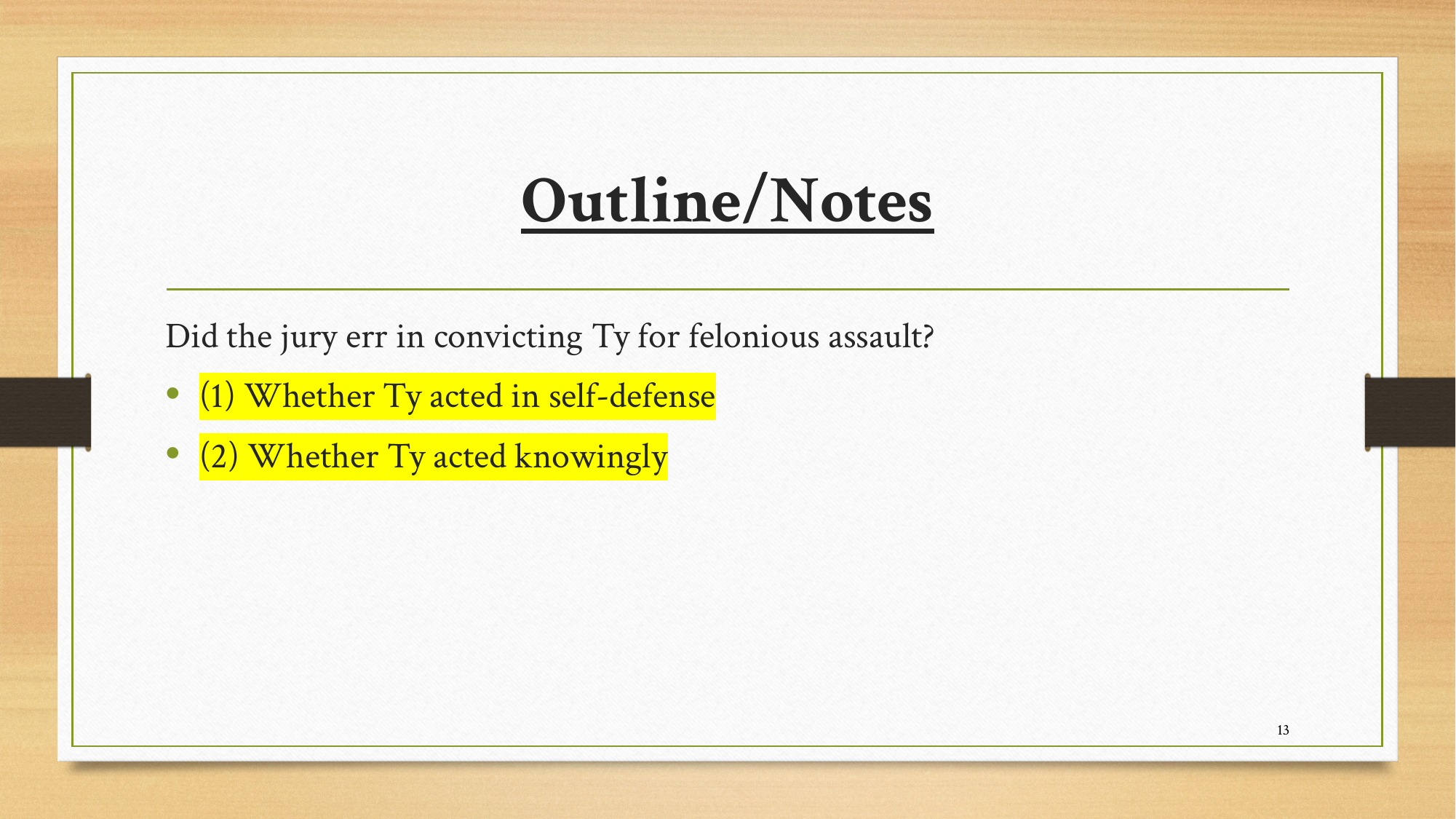

# Outline/Notes
Did the jury err in convicting Ty for felonious assault?
(1) Whether Ty acted in self-defense
(2) Whether Ty acted knowingly

13